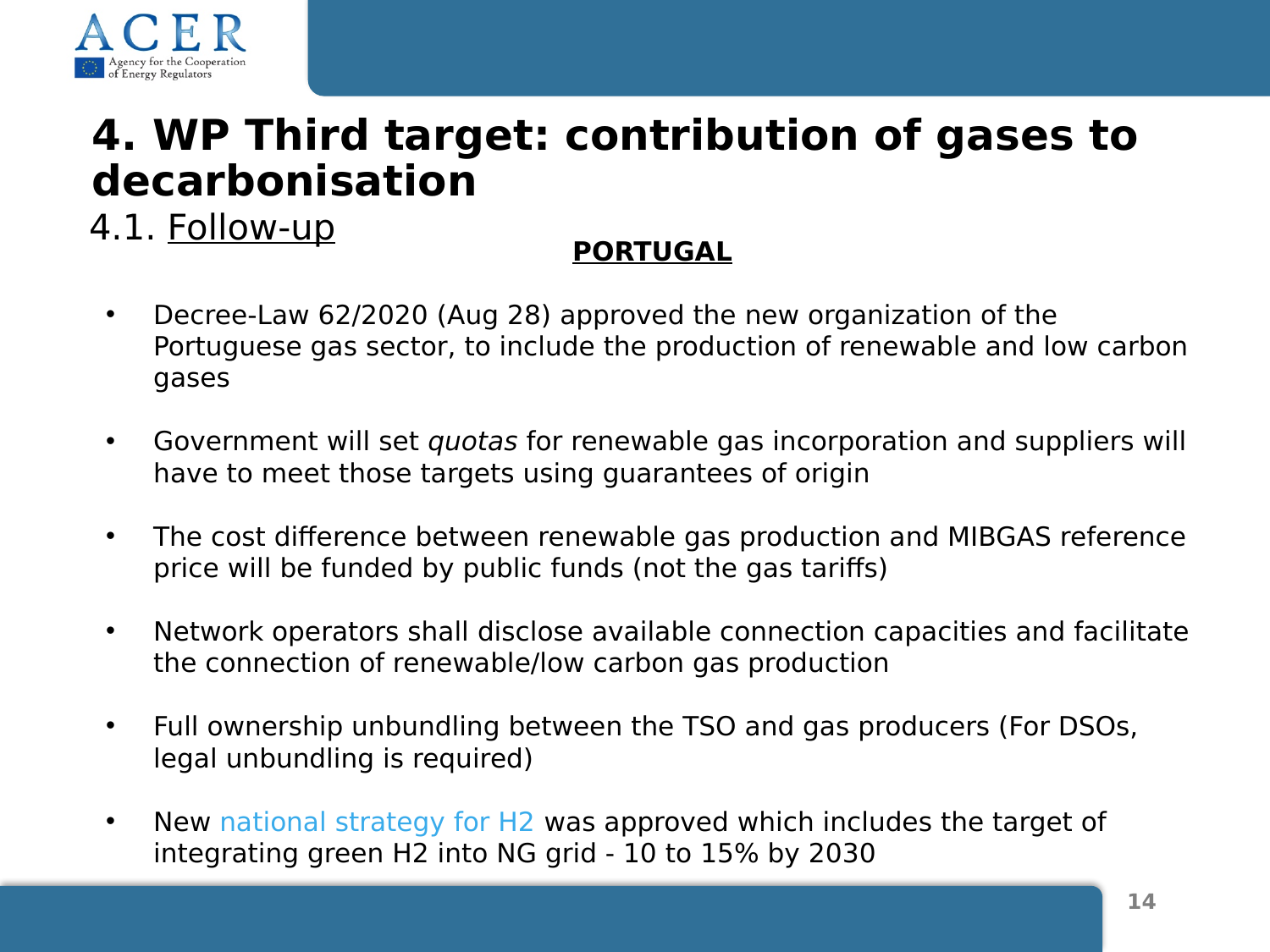

# 4. WP Third target: contribution of gases to decarbonisation
4.1. Follow-up

PORTUGAL

Decree-Law 62/2020 (Aug 28) approved the new organization of the Portuguese gas sector, to include the production of renewable and low carbon gases

Government will set quotas for renewable gas incorporation and suppliers will have to meet those targets using guarantees of origin

The cost difference between renewable gas production and MIBGAS reference price will be funded by public funds (not the gas tariffs)

Network operators shall disclose available connection capacities and facilitate the connection of renewable/low carbon gas production

Full ownership unbundling between the TSO and gas producers (For DSOs, legal unbundling is required)

New national strategy for H2 was approved which includes the target of integrating green H2 into NG grid - 10 to 15% by 2030
14